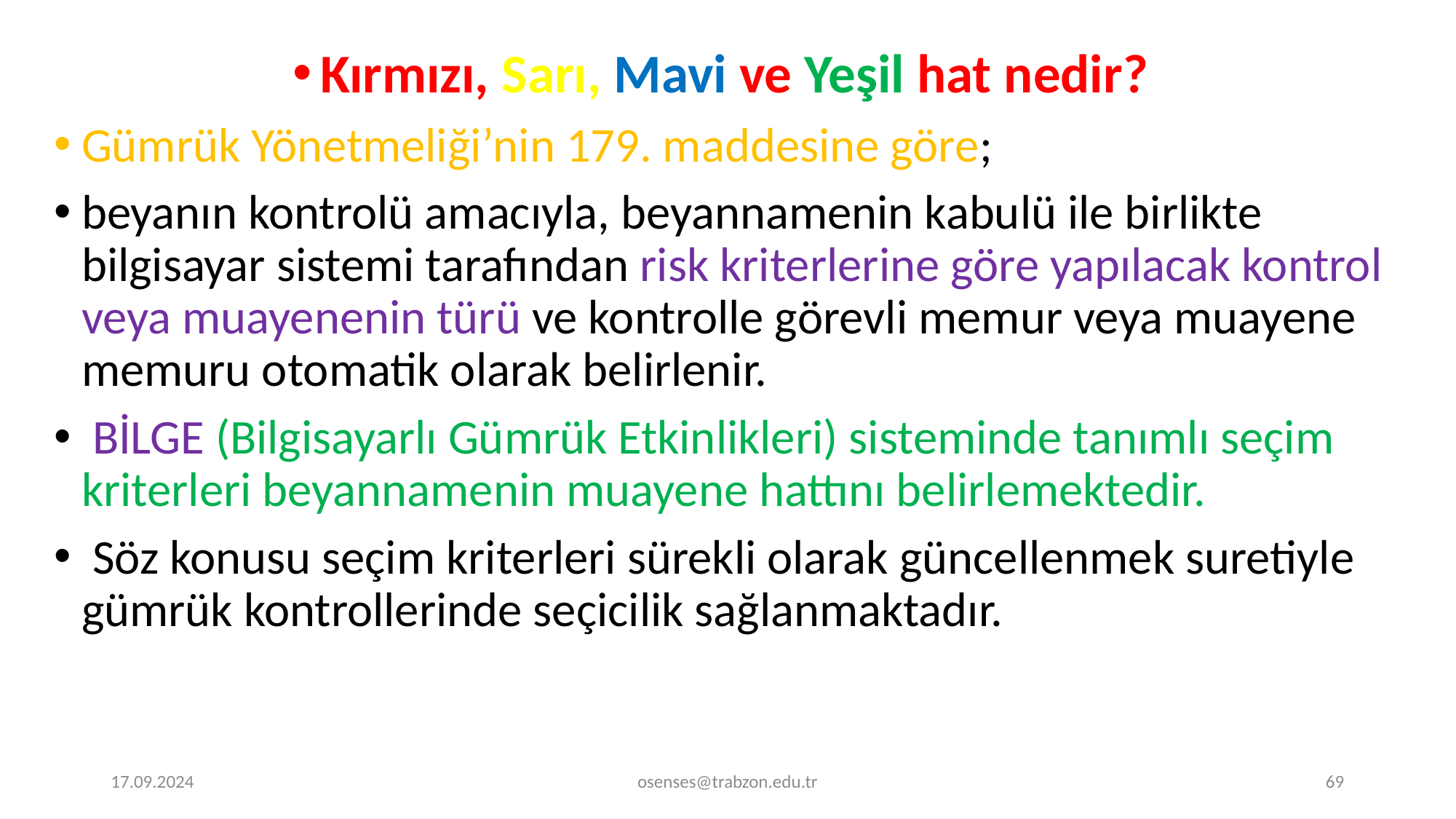

Kırmızı, Sarı, Mavi ve Yeşil hat nedir?
Gümrük Yönetmeliği’nin 179. maddesine göre;
beyanın kontrolü amacıyla, beyannamenin kabulü ile birlikte bilgisayar sistemi tarafından risk kriterlerine göre yapılacak kontrol veya muayenenin türü ve kontrolle görevli memur veya muayene memuru otomatik olarak belirlenir.
 BİLGE (Bilgisayarlı Gümrük Etkinlikleri) sisteminde tanımlı seçim kriterleri beyannamenin muayene hattını belirlemektedir.
 Söz konusu seçim kriterleri sürekli olarak güncellenmek suretiyle gümrük kontrollerinde seçicilik sağlanmaktadır.

17.09.2024
osenses@trabzon.edu.tr
69